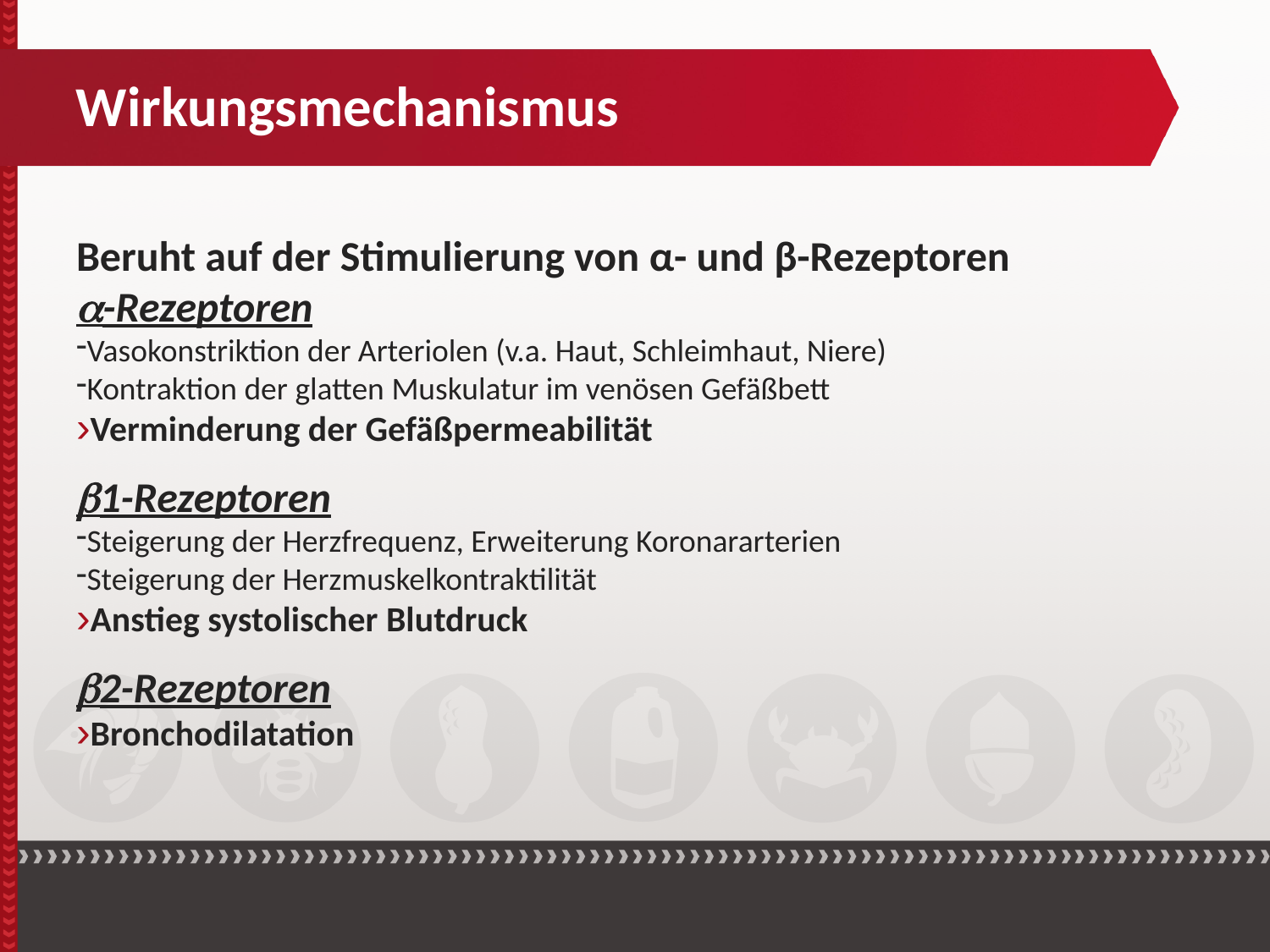

Wirkungsmechanismus
Beruht auf der Stimulierung von α- und β-Rezeptoren
α-Rezeptoren
Vasokonstriktion der Arteriolen (v.a. Haut, Schleimhaut, Niere)
Kontraktion der glatten Muskulatur im venösen Gefäßbett
Verminderung der Gefäßpermeabilität

β1-Rezeptoren
Steigerung der Herzfrequenz, Erweiterung Koronararterien
Steigerung der Herzmuskelkontraktilität
Anstieg systolischer Blutdruck

β2-Rezeptoren
Bronchodilatation